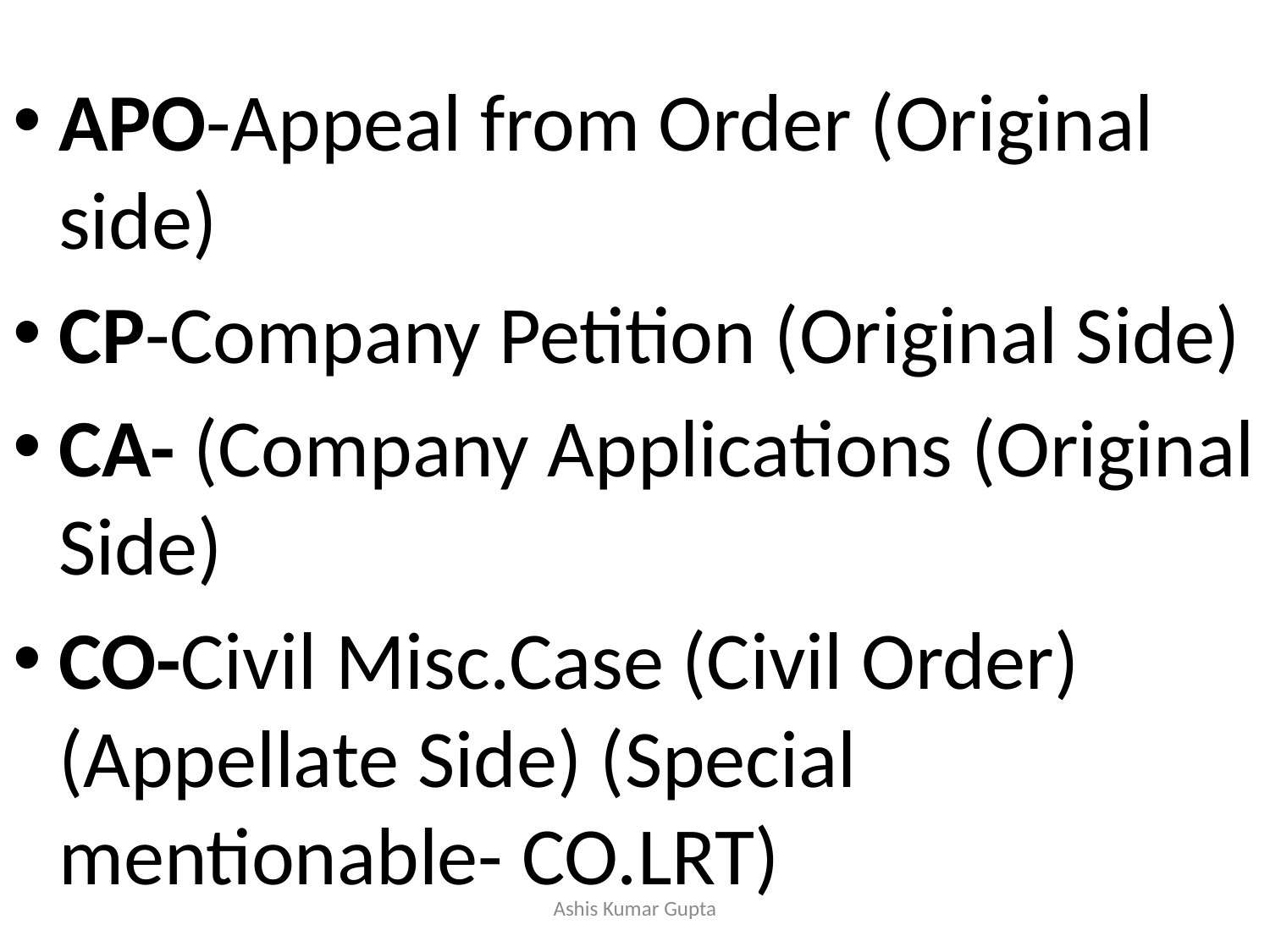

#
APO-Appeal from Order (Original side)
CP-Company Petition (Original Side)
CA- (Company Applications (Original Side)
CO-Civil Misc.Case (Civil Order) (Appellate Side) (Special mentionable- CO.LRT)

Ashis Kumar Gupta